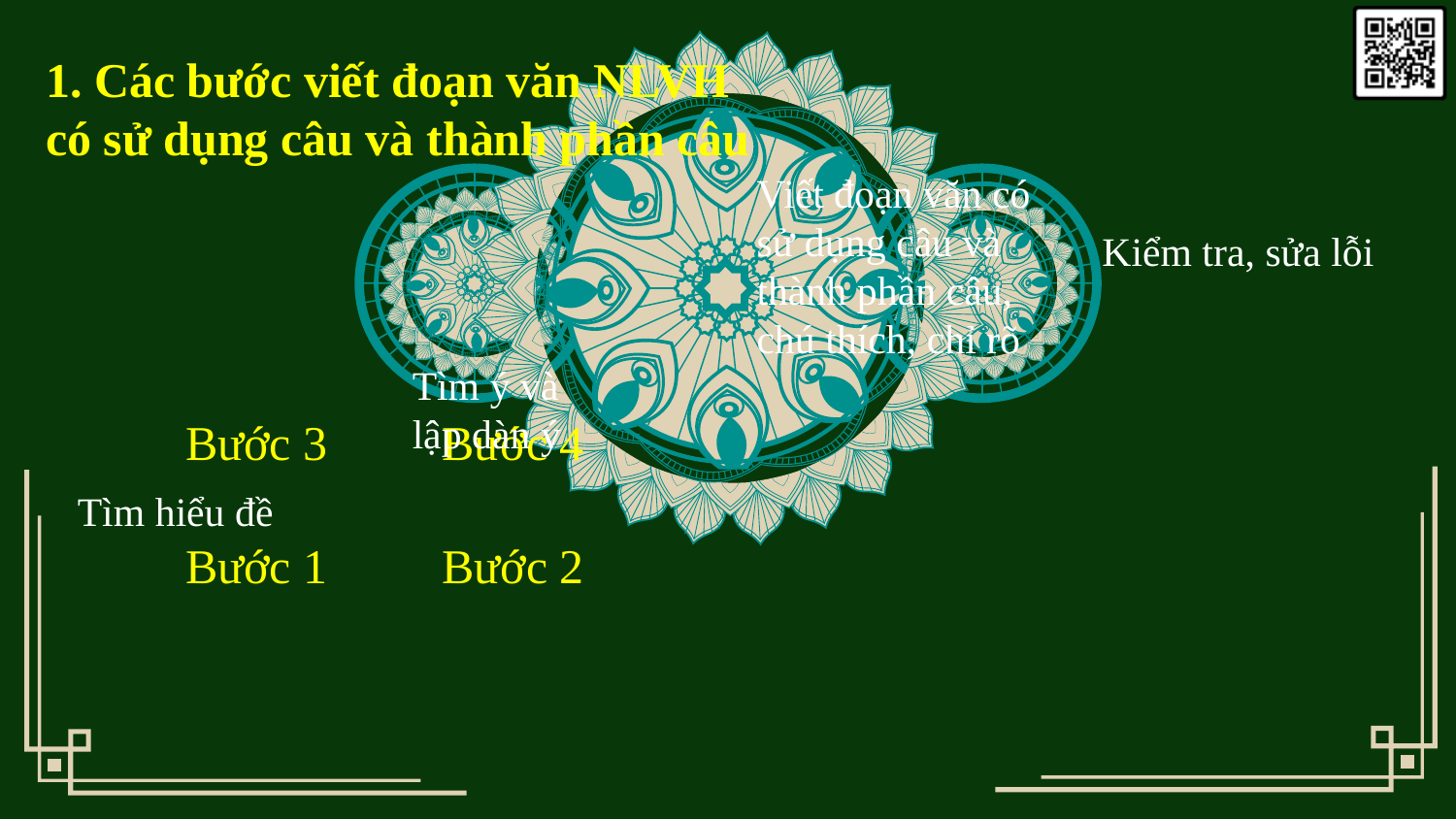

1. Các bước viết đoạn văn NLVH
có sử dụng câu và thành phần câu
Viết đoạn văn có sử dụng câu và thành phần câu,
chú thích, chỉ rõ

Kiểm tra, sửa lỗi
Bước 1
Bước 2
Bước 3
Tìm ý và lập dàn ý
Tìm hiểu đề